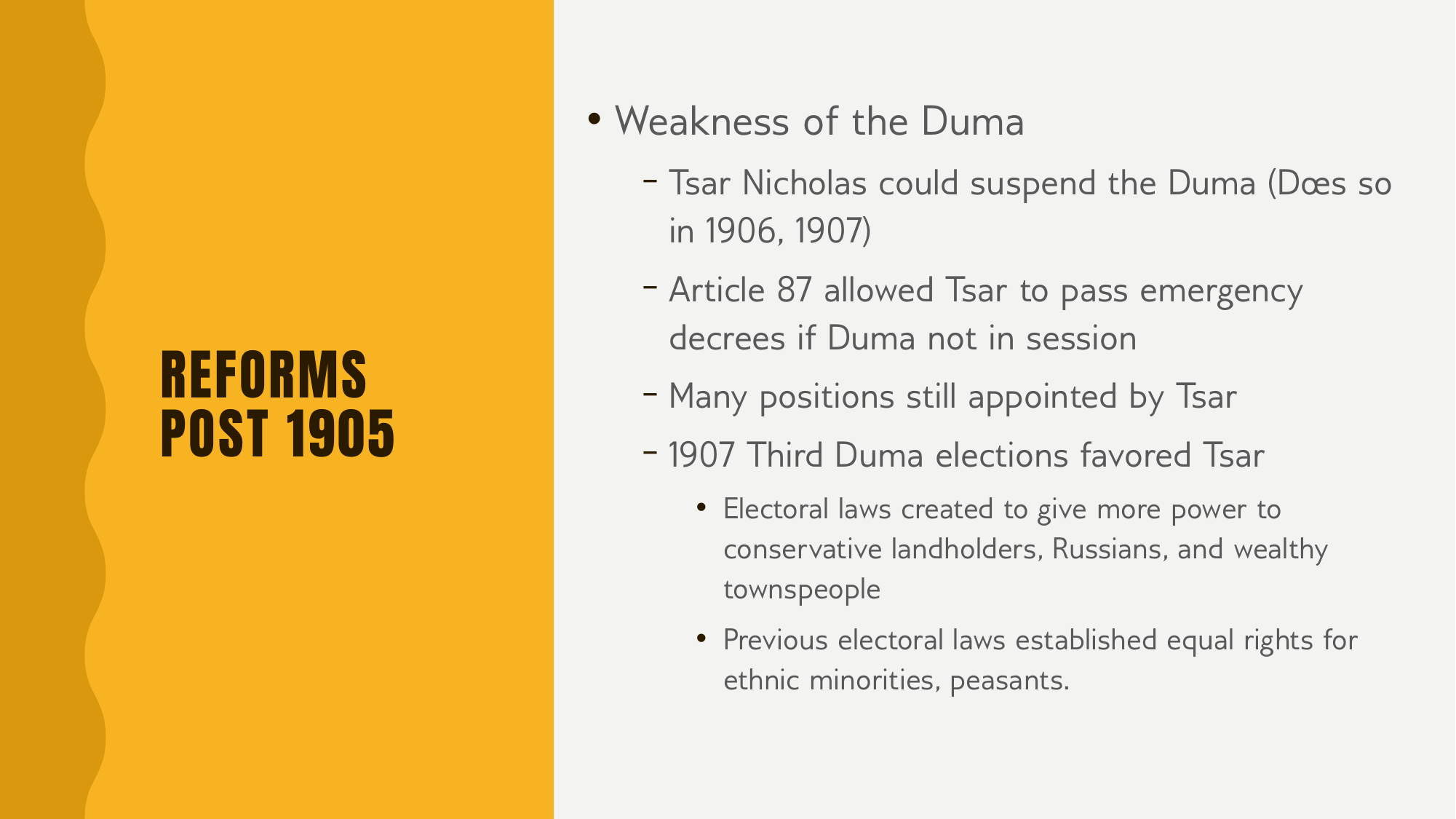

Weakness of the Duma
Tsar Nicholas could suspend the Duma (Does so in 1906, 1907)
Article 87 allowed Tsar to pass emergency decrees if Duma not in session
Many positions still appointed by Tsar
1907 Third Duma elections favored Tsar
Electoral laws created to give more power to conservative landholders, Russians, and wealthy townspeople
Previous electoral laws established equal rights for ethnic minorities, peasants.

# Reforms post 1905